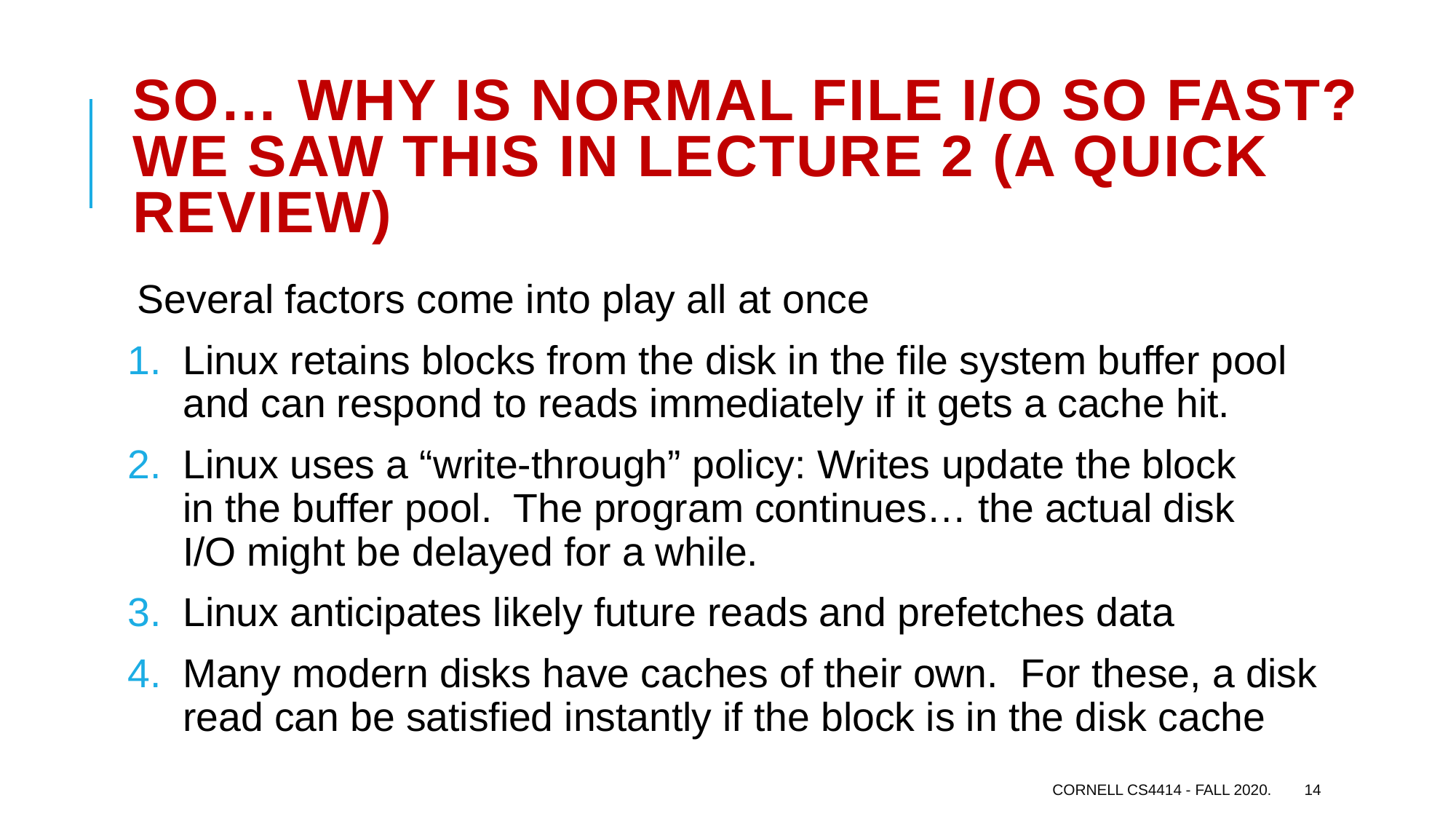

# So… why is normal File I/O so fast?  We saw this in lecture 2 (a quick review)
Several factors come into play all at once
Linux retains blocks from the disk in the file system buffer pool
and can respond to reads immediately if it gets a cache hit.
Linux uses a “write-through” policy: Writes update the block
in the buffer pool.  The program continues… the actual disk
I/O might be delayed for a while.
Linux anticipates likely future reads and prefetches data
Many modern disks have caches of their own.  For these, a disk read can be satisfied instantly if the block is in the disk cache
Cornell CS4414 - Fall 2020.
14